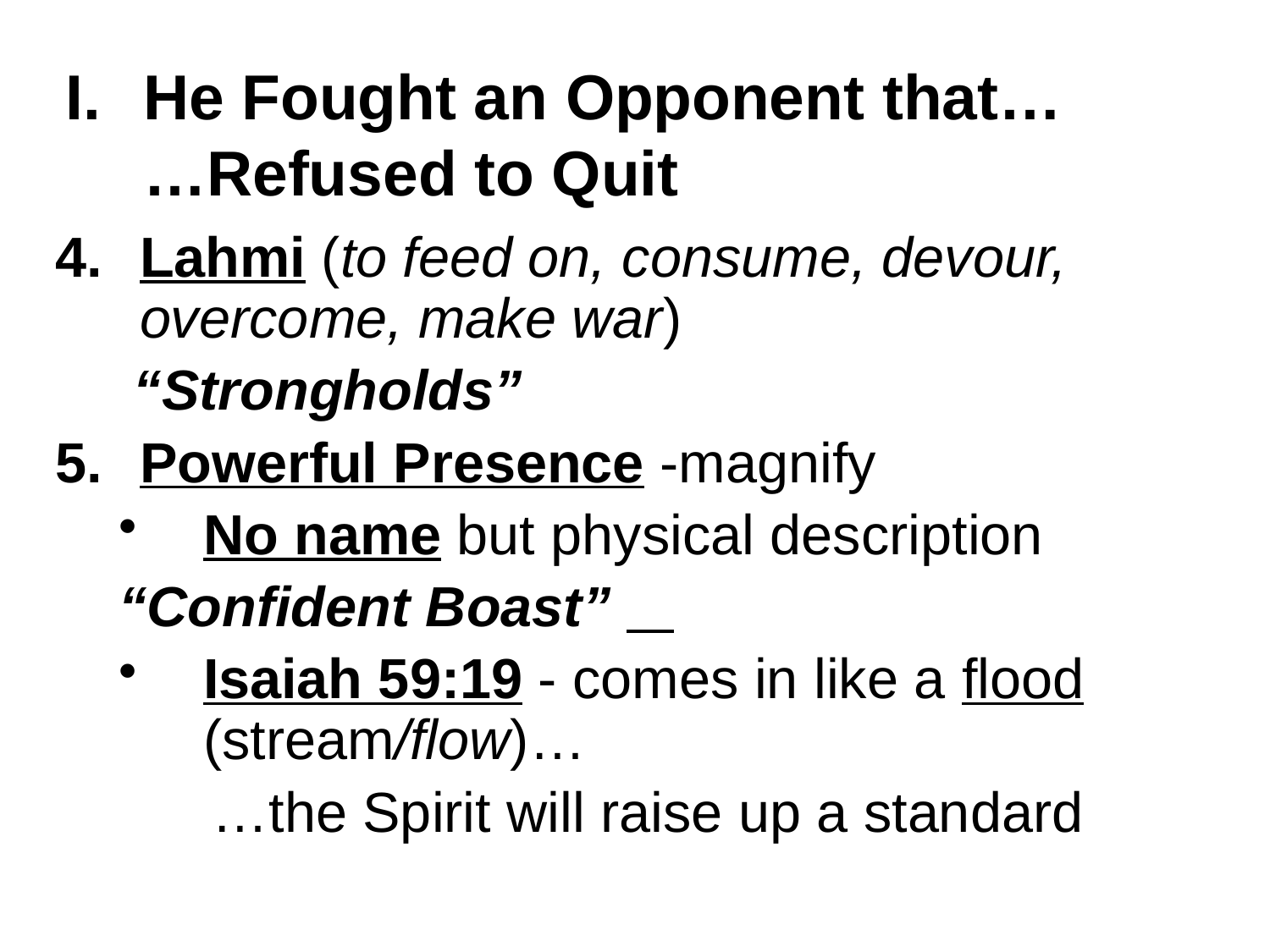

# He Fought an Opponent that… …Refused to Quit
Lahmi (to feed on, consume, devour, overcome, make war)
     “Strongholds”
Powerful Presence -magnify
No name but physical description
“Confident Boast”
Isaiah 59:19 - comes in like a flood (stream/flow)…
      …the Spirit will raise up a standard